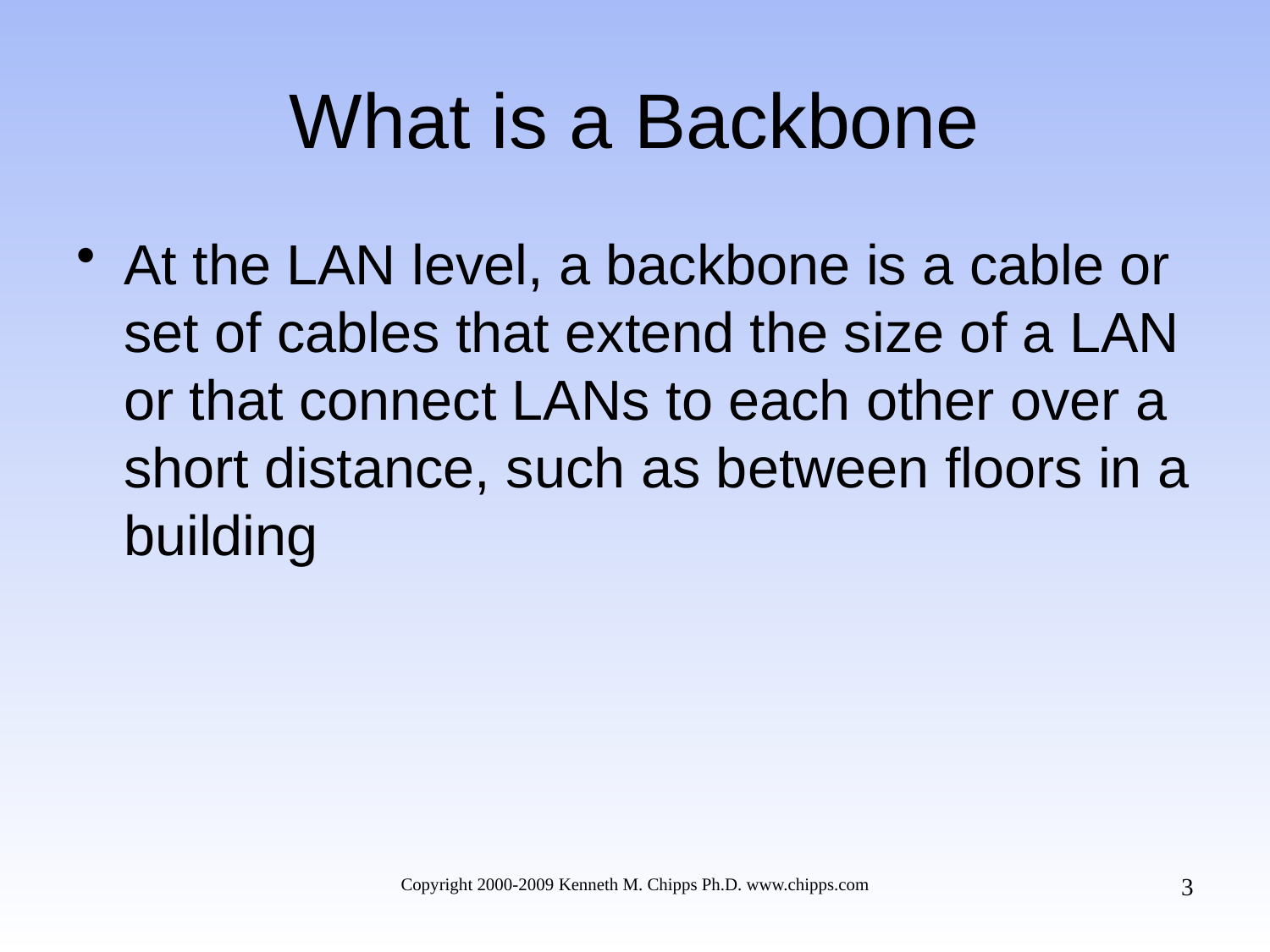

# What is a Backbone
At the LAN level, a backbone is a cable or set of cables that extend the size of a LAN or that connect LANs to each other over a short distance, such as between floors in a building
3
Copyright 2000-2009 Kenneth M. Chipps Ph.D. www.chipps.com